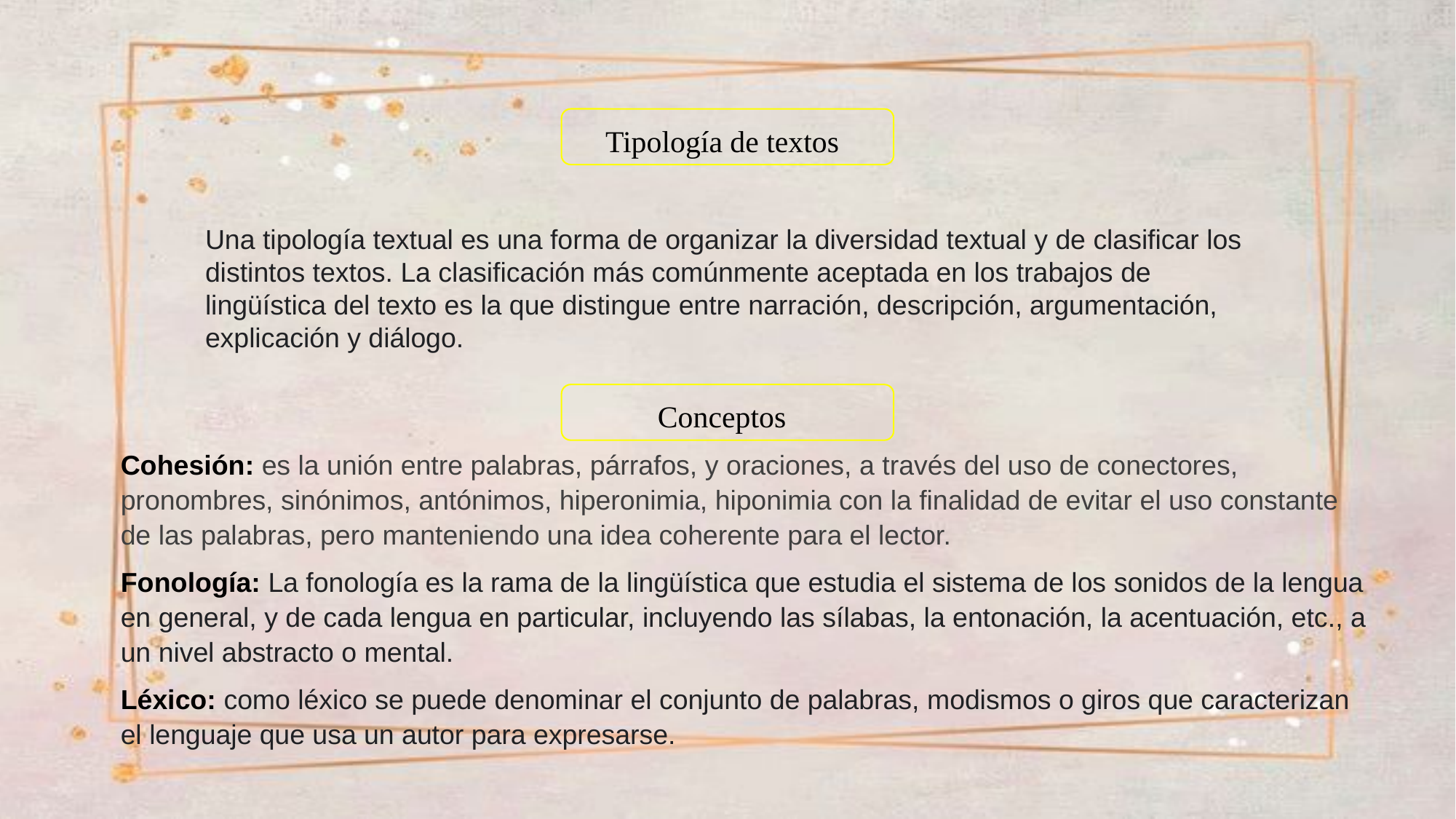

Tipología de textos
Una tipología textual es una forma de organizar la diversidad textual y de clasificar los distintos textos. La clasificación más comúnmente aceptada en los trabajos de lingüística del texto es la que distingue entre narración, descripción, argumentación, explicación y diálogo.

Conceptos
Cohesión: es la unión entre palabras, párrafos, y oraciones, a través del uso de conectores, pronombres, sinónimos, antónimos, hiperonimia, hiponimia con la finalidad de evitar el uso constante de las palabras, pero manteniendo una idea coherente para el lector.
Fonología: La fonología es la rama de la lingüística que estudia el sistema de los sonidos de la lengua en general, y de cada lengua en particular, incluyendo las sílabas, la entonación, la acentuación, etc., a un nivel abstracto o mental.
Léxico: como léxico se puede denominar el conjunto de palabras, modismos o giros que caracterizan el lenguaje que usa un autor para expresarse.